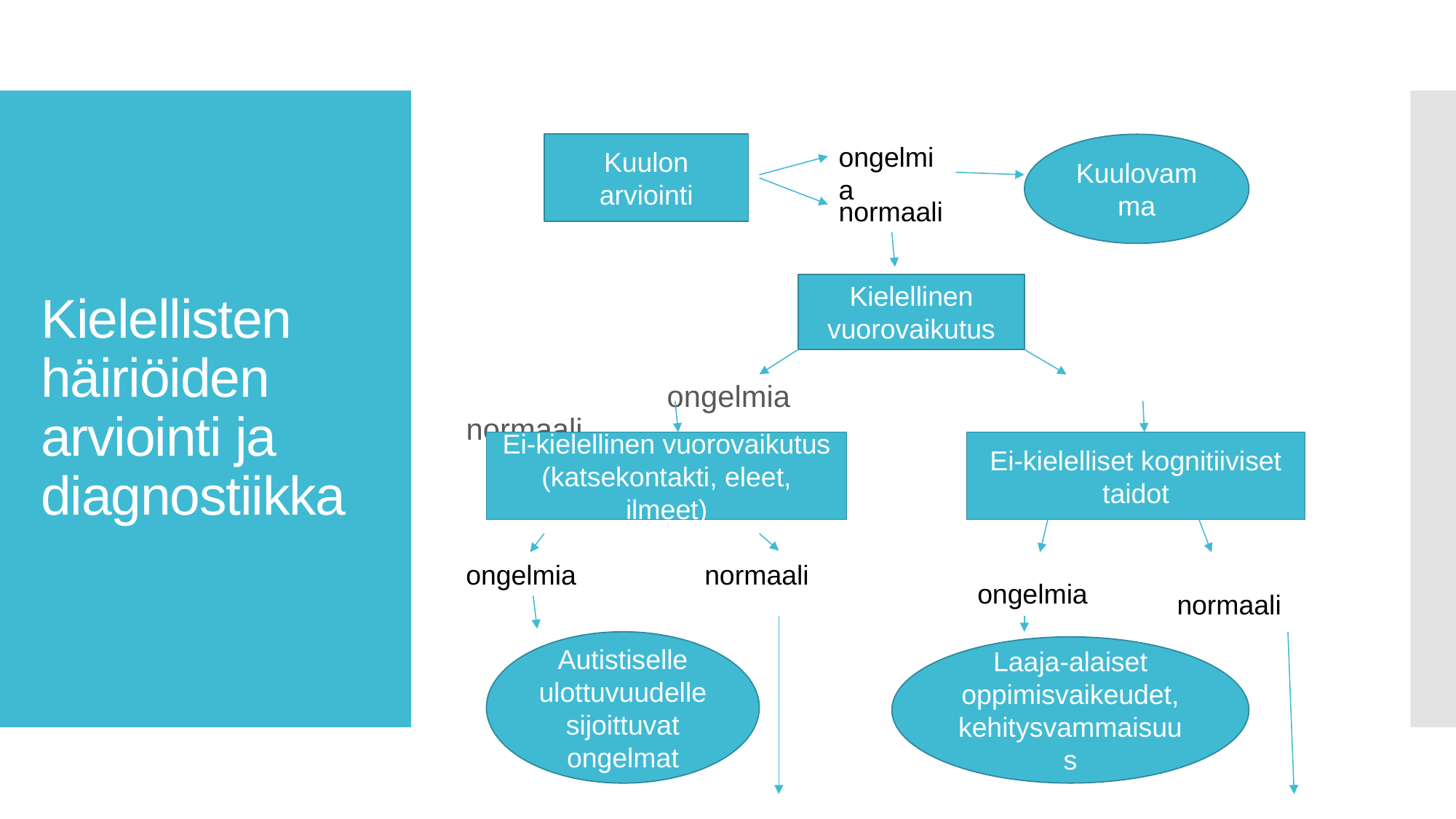

ongelmia                                                          normaali

# Kielellisten häiriöiden arviointi ja diagnostiikka
Kuulon arviointi
ongelmia
Kuulovamma
normaali
Kielellinen vuorovaikutus
Ei-kielellinen vuorovaikutus
(katsekontakti, eleet, ilmeet)
Ei-kielelliset kognitiiviset taidot
ongelmia
normaali
ongelmia
normaali
Autistiselle ulottuvuudelle sijoittuvat ongelmat
Laaja-alaiset oppimisvaikeudet, kehitysvammaisuus